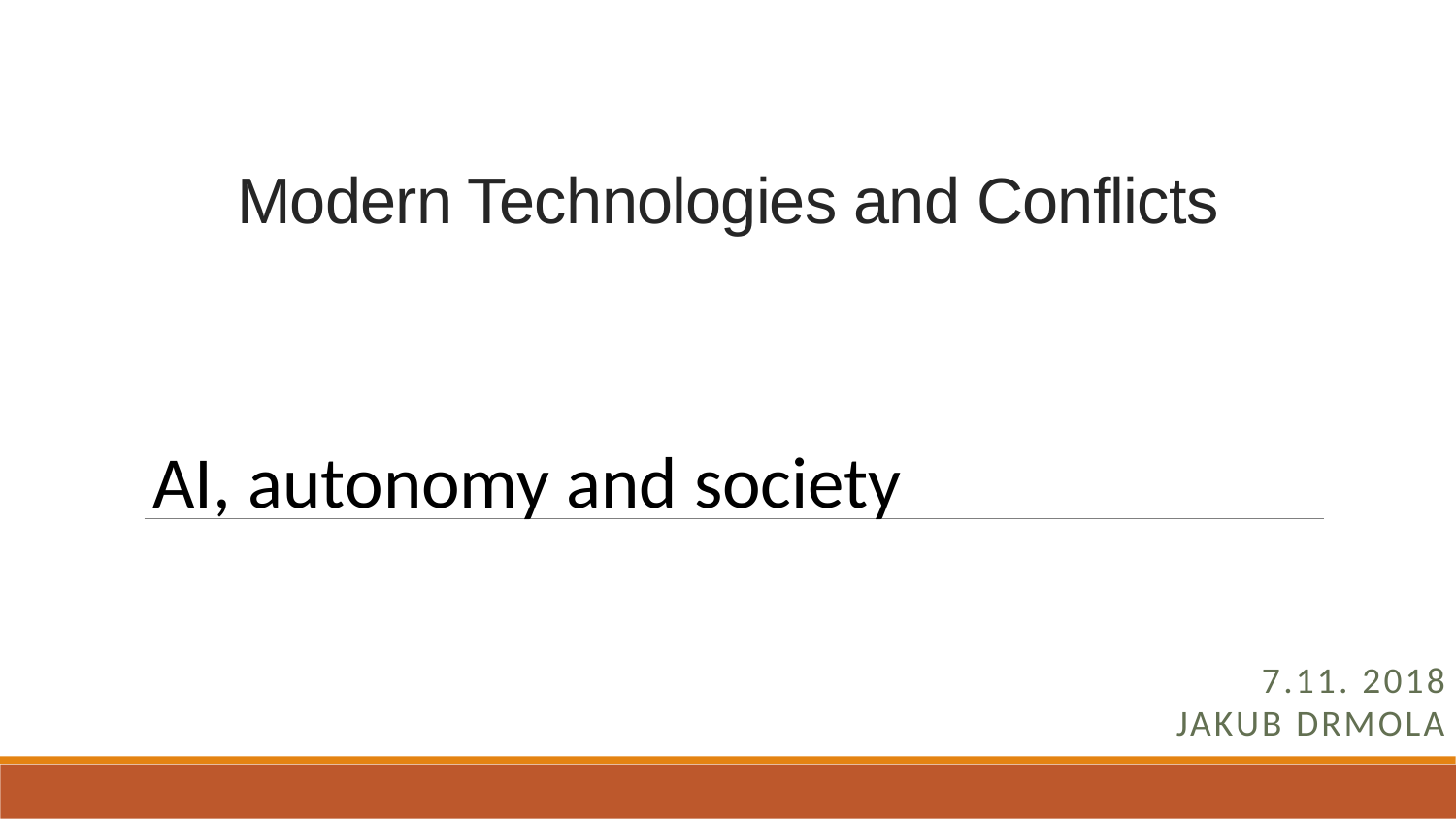

# Modern Technologies and Conflicts
AI, autonomy and society

7.11. 2018
Jakub Drmola